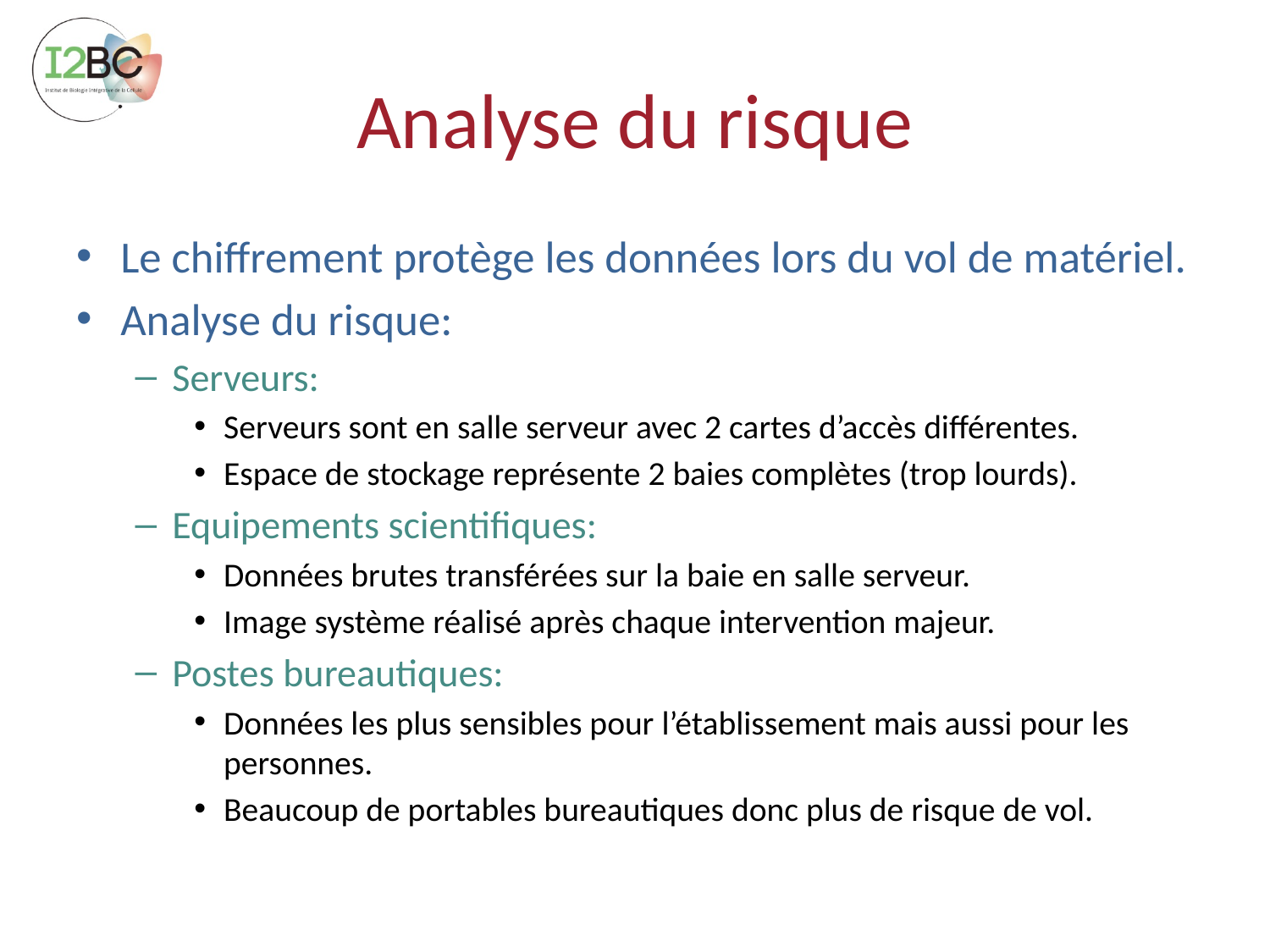

# Analyse du risque
Le chiffrement protège les données lors du vol de matériel.
Analyse du risque:
Serveurs:
Serveurs sont en salle serveur avec 2 cartes d’accès différentes.
Espace de stockage représente 2 baies complètes (trop lourds).
Equipements scientifiques:
Données brutes transférées sur la baie en salle serveur.
Image système réalisé après chaque intervention majeur.
Postes bureautiques:
Données les plus sensibles pour l’établissement mais aussi pour les personnes.
Beaucoup de portables bureautiques donc plus de risque de vol.